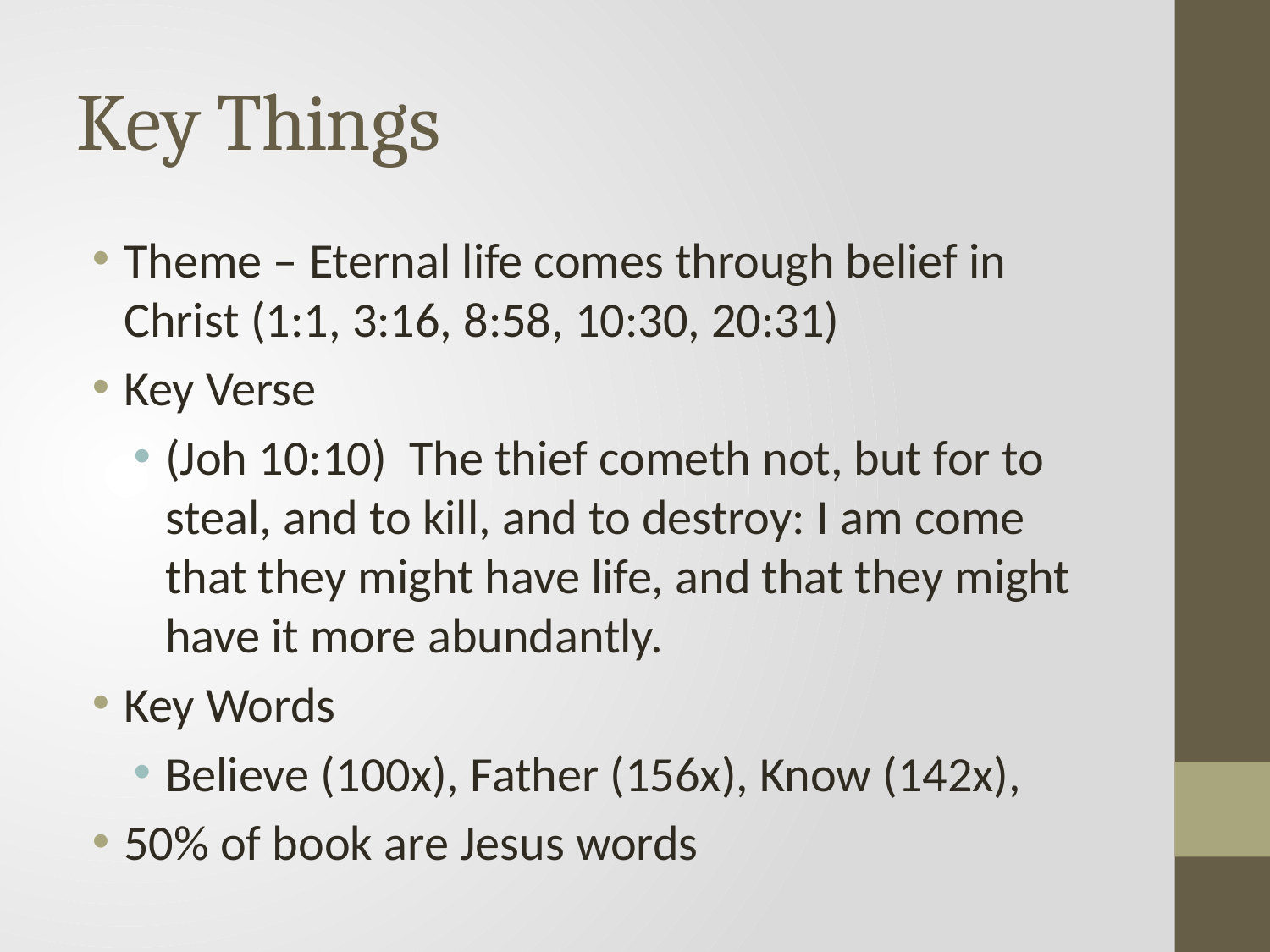

# Key Things
Theme – Eternal life comes through belief in Christ (1:1, 3:16, 8:58, 10:30, 20:31)
Key Verse
(Joh 10:10)  The thief cometh not, but for to steal, and to kill, and to destroy: I am come that they might have life, and that they might have it more abundantly.
Key Words
Believe (100x), Father (156x), Know (142x),
50% of book are Jesus words